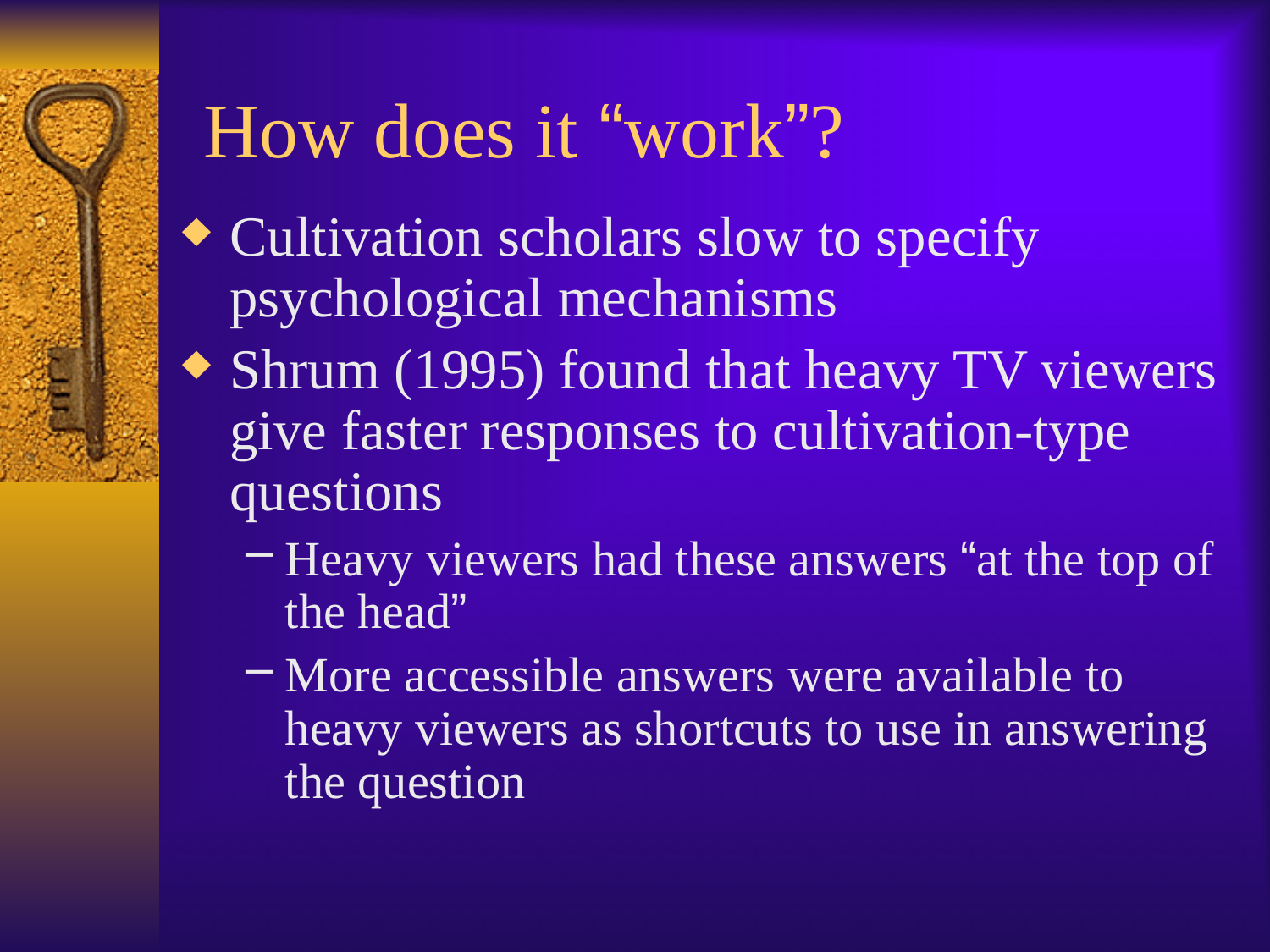

# How does it “work”?
Cultivation scholars slow to specify psychological mechanisms
Shrum (1995) found that heavy TV viewers give faster responses to cultivation-type questions
Heavy viewers had these answers “at the top of the head”
More accessible answers were available to heavy viewers as shortcuts to use in answering the question